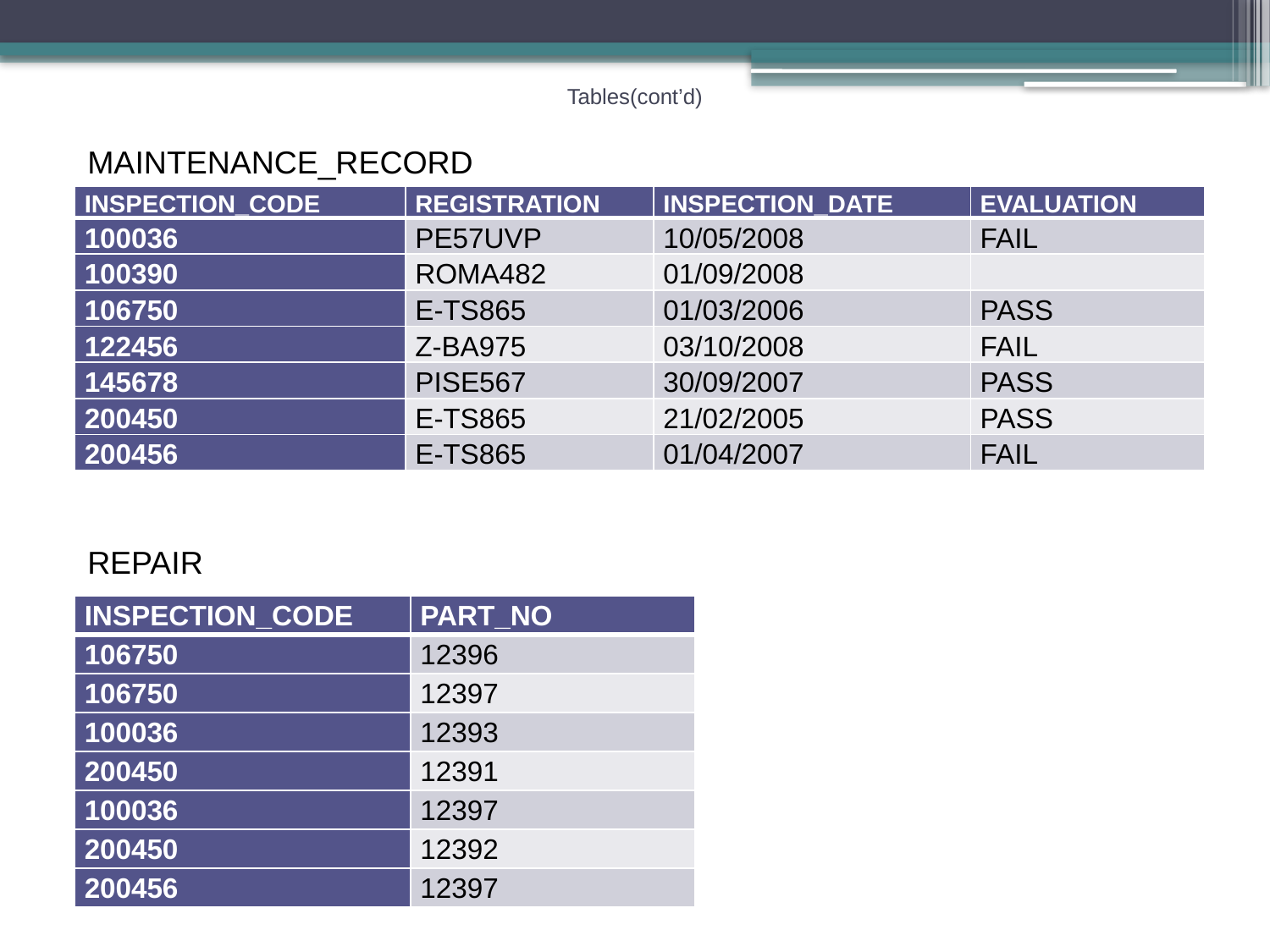

# Tables(cont’d)
MAINTENANCE_RECORD
| INSPECTION\_CODE | REGISTRATION | INSPECTION\_DATE | EVALUATION |
| --- | --- | --- | --- |
| 100036 | PE57UVP | 10/05/2008 | FAIL |
| 100390 | ROMA482 | 01/09/2008 |  |
| 106750 | E-TS865 | 01/03/2006 | PASS |
| 122456 | Z-BA975 | 03/10/2008 | FAIL |
| 145678 | PISE567 | 30/09/2007 | PASS |
| 200450 | E-TS865 | 21/02/2005 | PASS |
| 200456 | E-TS865 | 01/04/2007 | FAIL |
REPAIR
| INSPECTION\_CODE | PART\_NO |
| --- | --- |
| 106750 | 12396 |
| 106750 | 12397 |
| 100036 | 12393 |
| 200450 | 12391 |
| 100036 | 12397 |
| 200450 | 12392 |
| 200456 | 12397 |